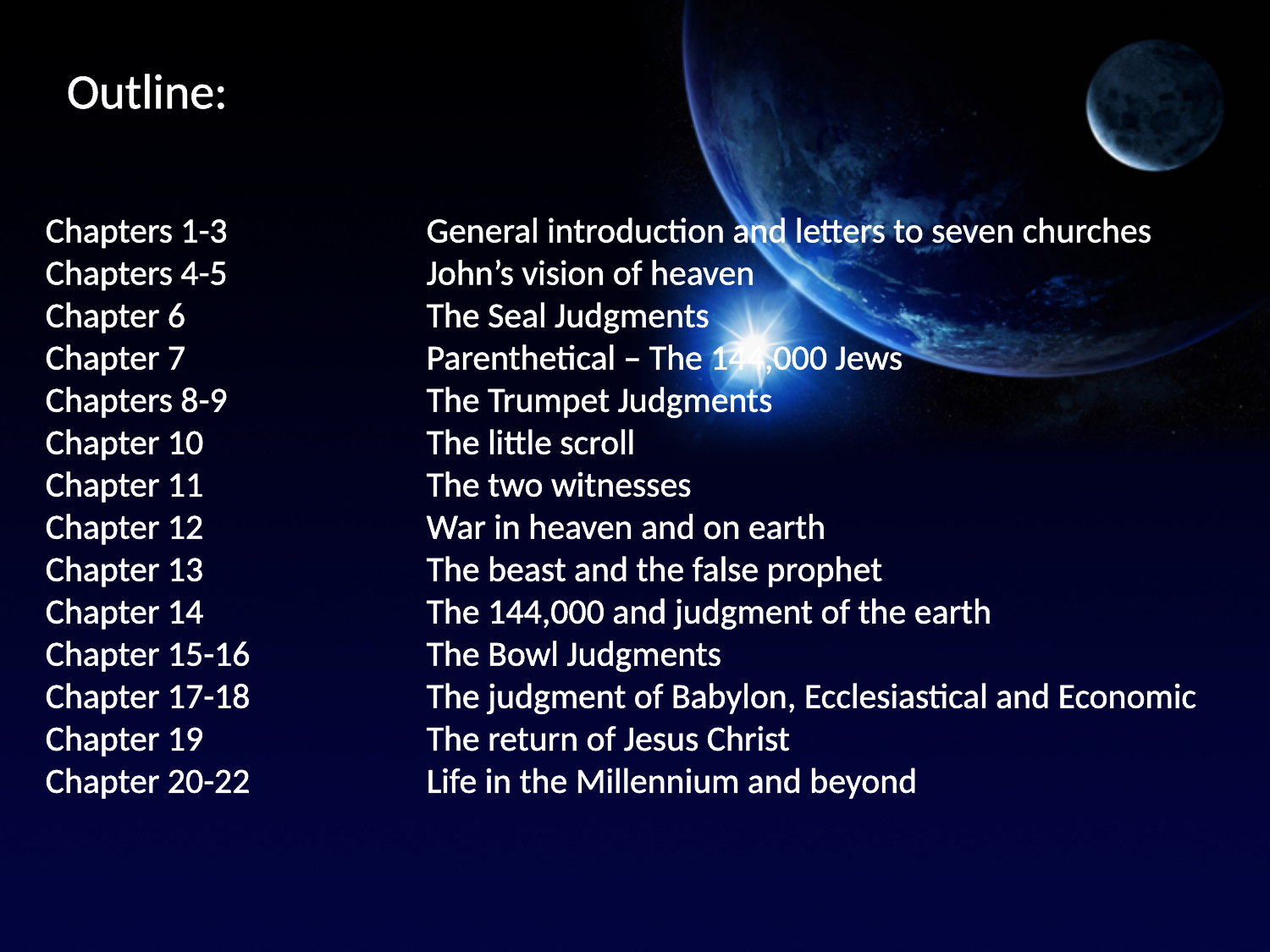

Outline:
Chapters 1-3		General introduction and letters to seven churches
Chapters 4-5		John’s vision of heaven
Chapter 6		The Seal Judgments
Chapter 7		Parenthetical – The 144,000 Jews
Chapters 8-9		The Trumpet Judgments
Chapter 10		The little scroll
Chapter 11		The two witnesses
Chapter 12		War in heaven and on earth
Chapter 13		The beast and the false prophet
Chapter 14		The 144,000 and judgment of the earth
Chapter 15-16		The Bowl Judgments
Chapter 17-18		The judgment of Babylon, Ecclesiastical and Economic
Chapter 19		The return of Jesus Christ
Chapter 20-22		Life in the Millennium and beyond